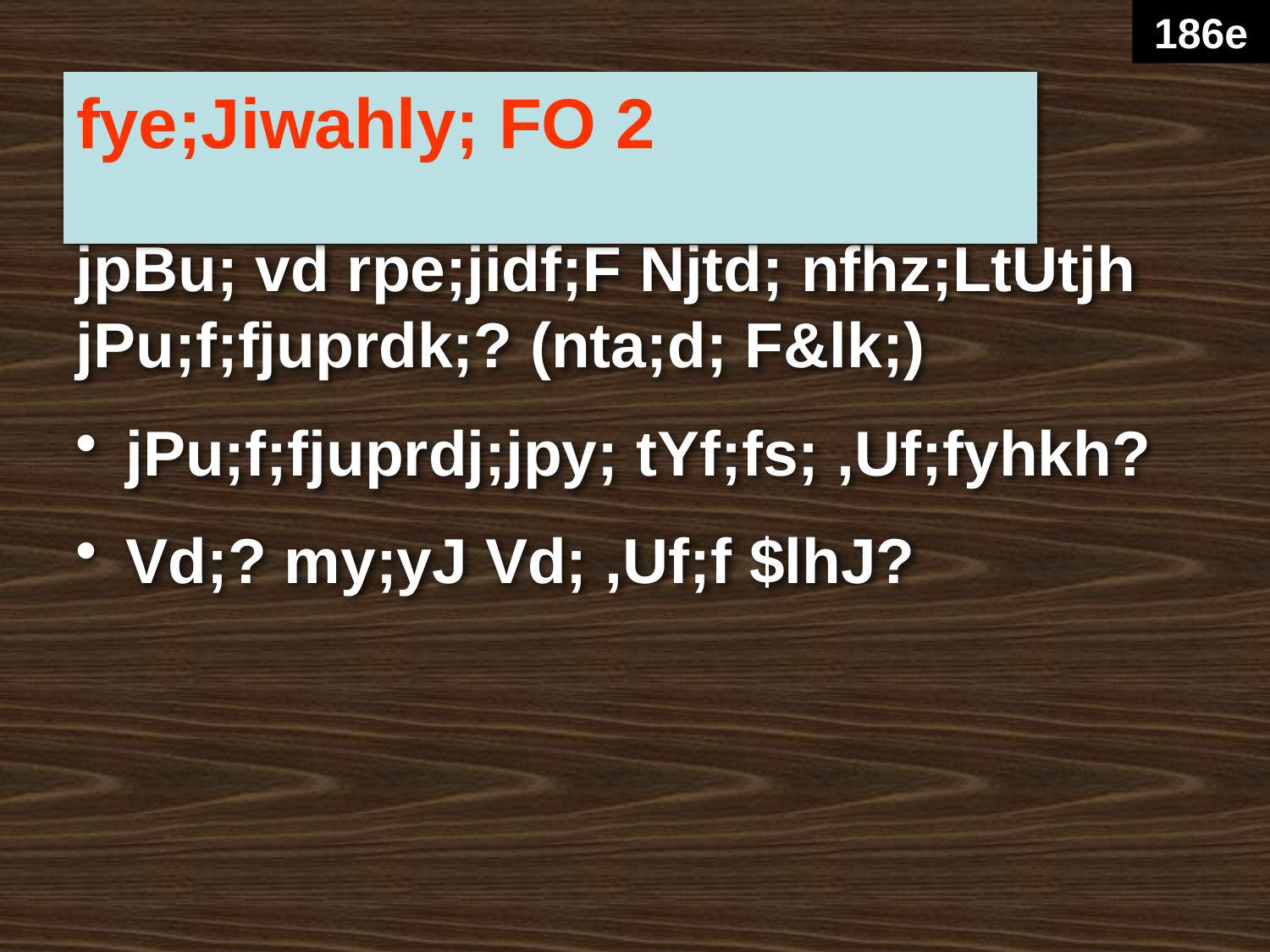

186e
fye;Jiwahly; FO 2
jpBu; vd rpe;jidf;F Njtd; nfhz;LtUtjh jPu;f;fjuprdk;? (nta;d; F&lk;)
jPu;f;fjuprdj;jpy; tYf;fs; ,Uf;fyhkh?
Vd;? my;yJ Vd; ,Uf;f $lhJ?